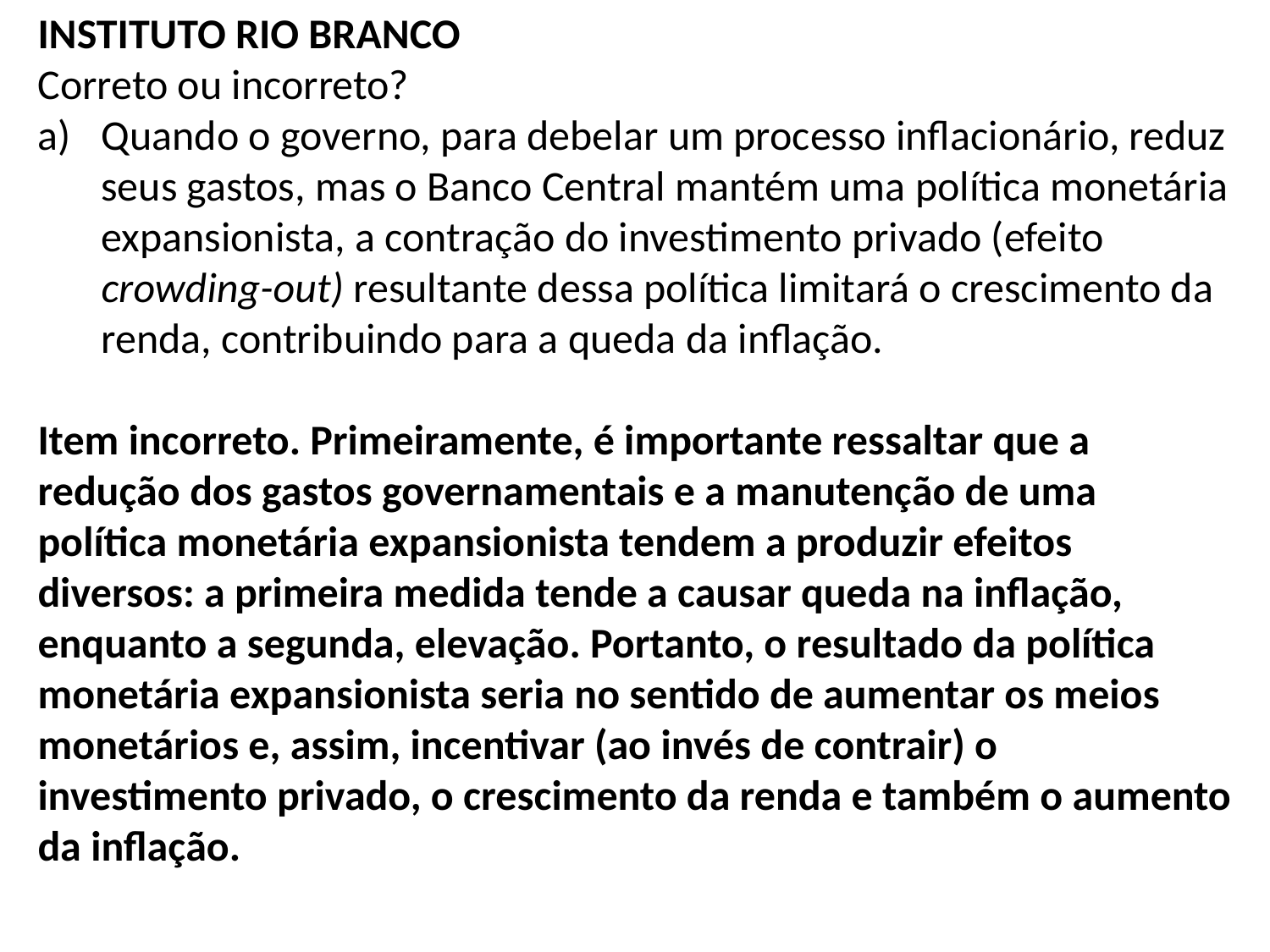

INSTITUTO RIO BRANCO
Correto ou incorreto?
Quando o governo, para debelar um processo inflacionário, reduz seus gastos, mas o Banco Central mantém uma política monetária expansionista, a contração do investimento privado (efeito crowding-out) resultante dessa política limitará o crescimento da renda, contribuindo para a queda da inflação.

Item incorreto. Primeiramente, é importante ressaltar que a redução dos gastos governamentais e a manutenção de uma política monetária expansionista tendem a produzir efeitos diversos: a primeira medida tende a causar queda na inflação, enquanto a segunda, elevação. Portanto, o resultado da política monetária expansionista seria no sentido de aumentar os meios monetários e, assim, incentivar (ao invés de contrair) o investimento privado, o crescimento da renda e também o aumento da inflação.